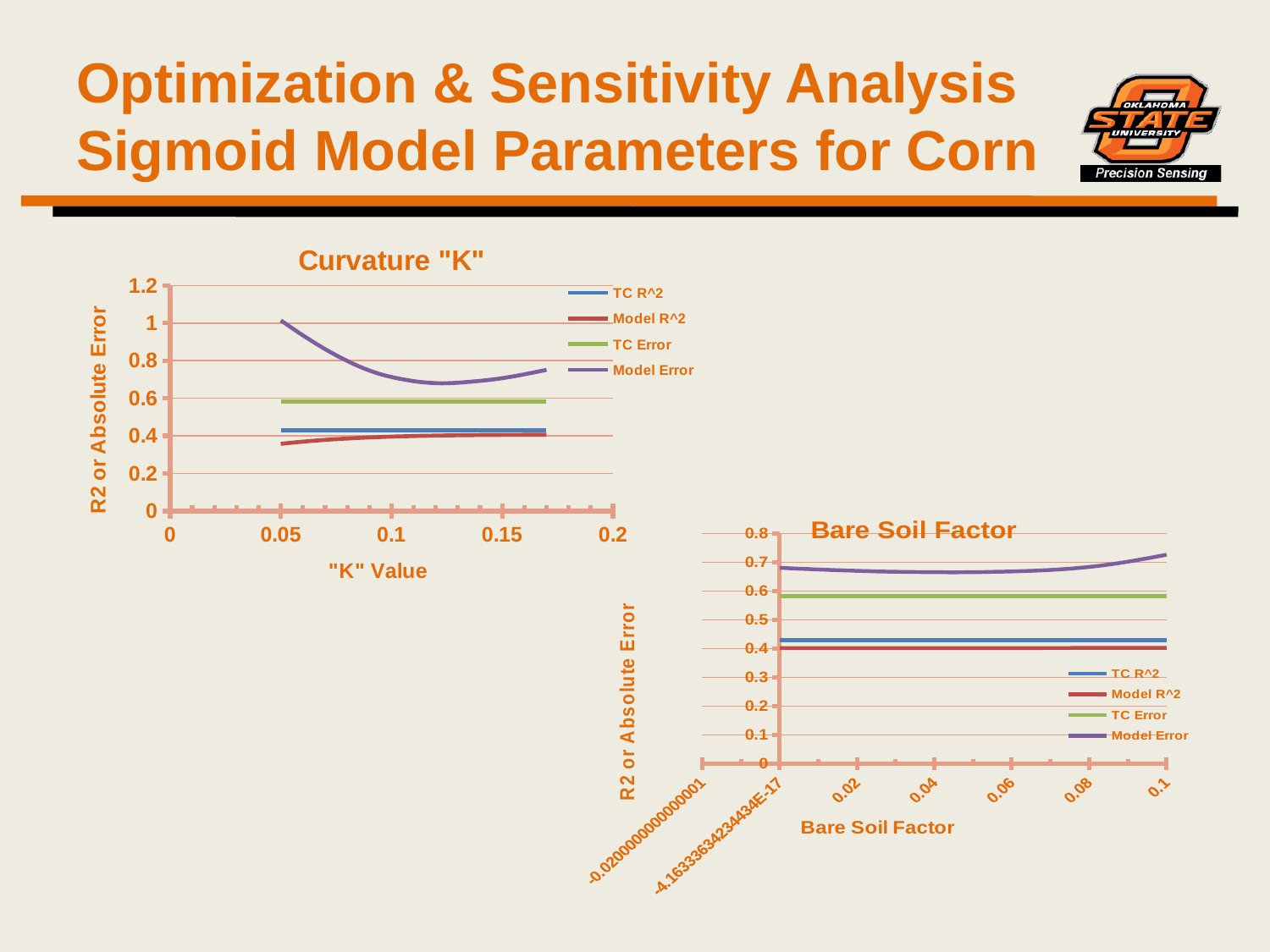

# Optimization & Sensitivity Analysis Sigmoid Model Parameters for Corn

### Chart: Curvature "K"

| Category | TC R^2 | Model R^2 | TC Error | Model Error |
|---|---|---|---|---|

### Chart: Bare Soil Factor

| Category | TC R^2 | Model R^2 | TC Error | Model Error |
|---|---|---|---|---|